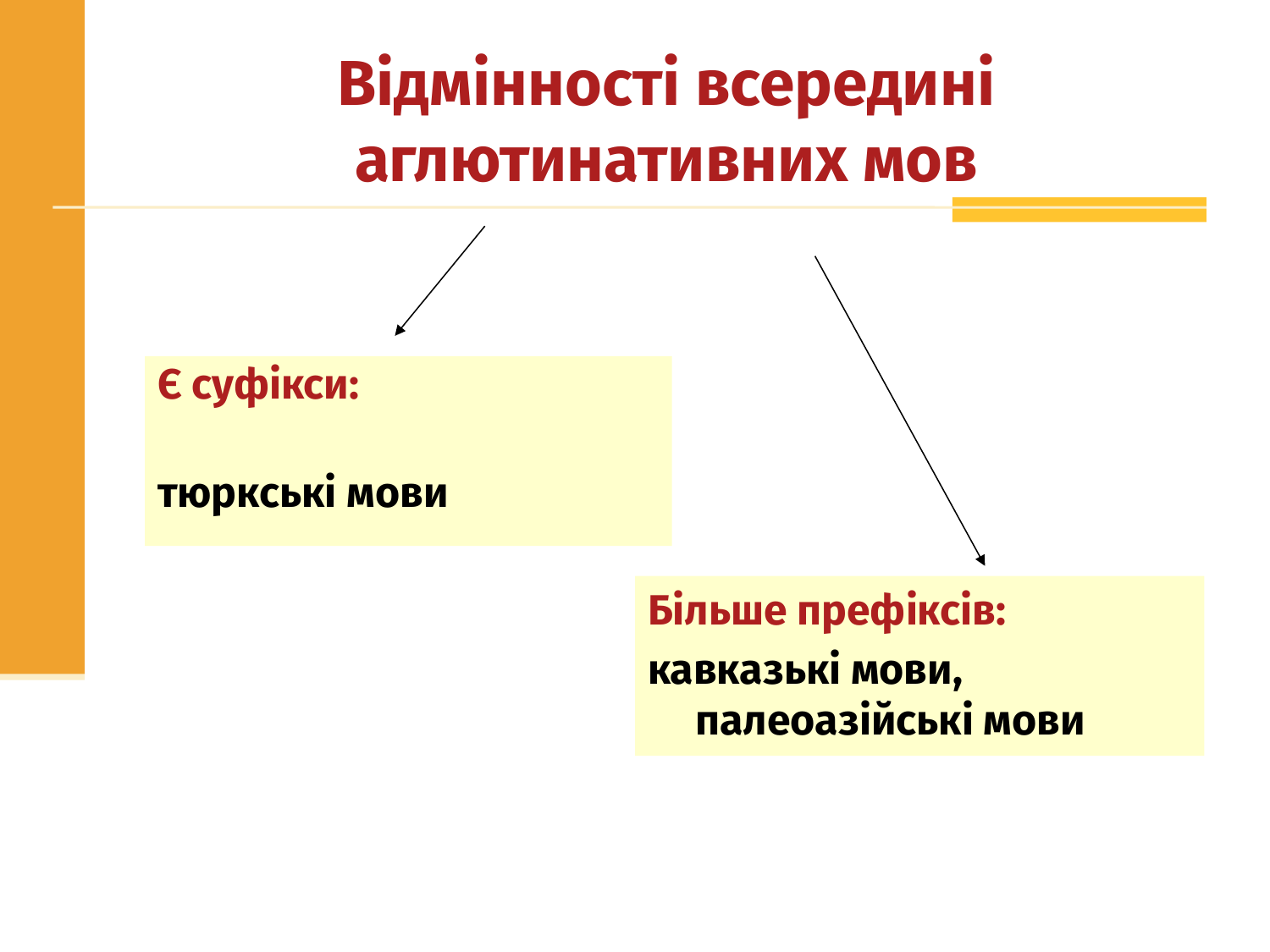

# Відмінності всередині аглютинативних мов

Є суфікси:

тюркські мови
Більше префіксів:
кавказькі мови, палеоазійські мови